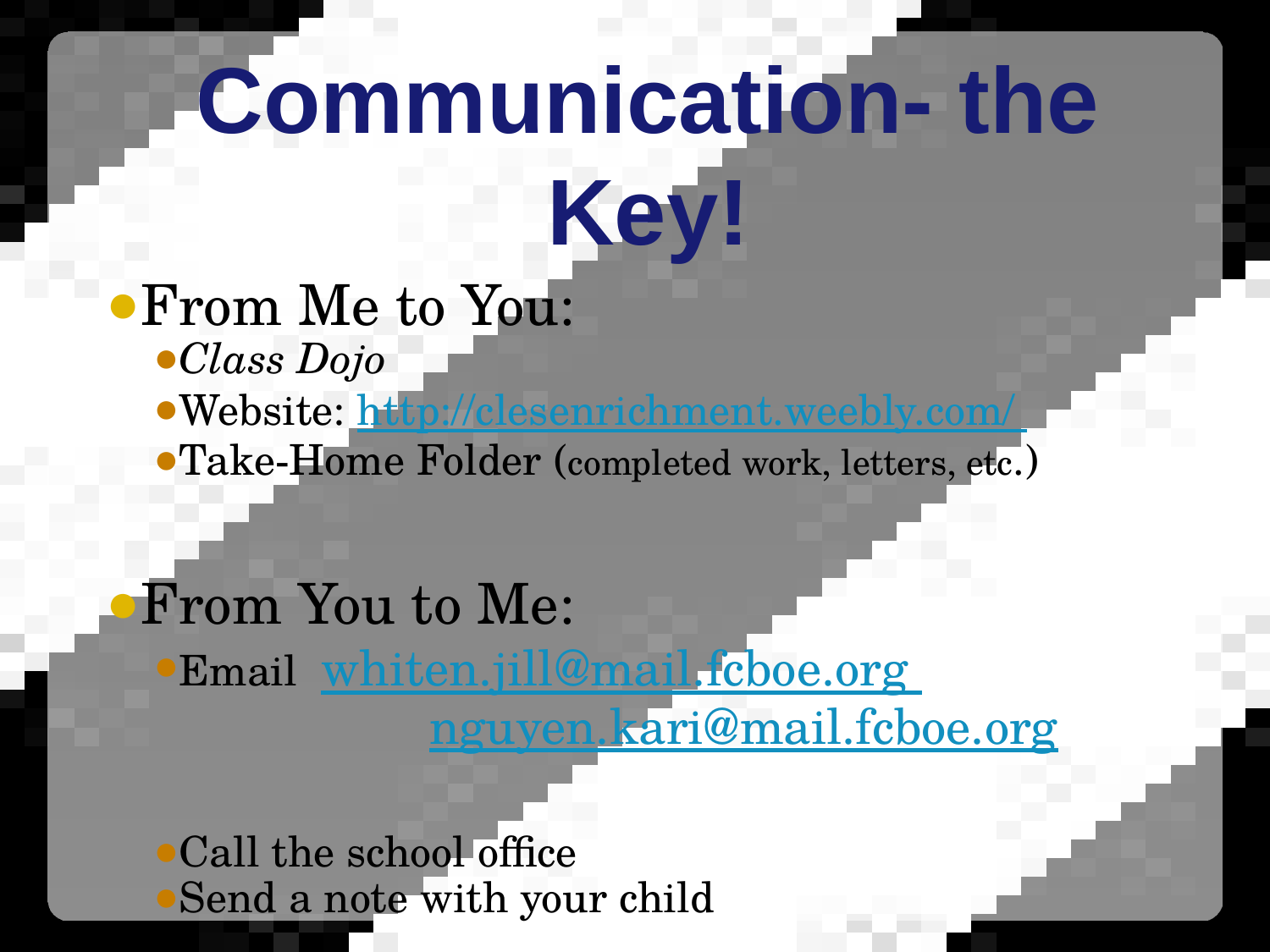

# Communication- the Key!
From Me to You:
Class Dojo
Website: http://clesenrichment.weebly.com/
Take-Home Folder (completed work, letters, etc.)

From You to Me:
Email  whiten.jill@mail.fcboe.org
			nguyen.kari@mail.fcboe.org

Call the school office
Send a note with your child